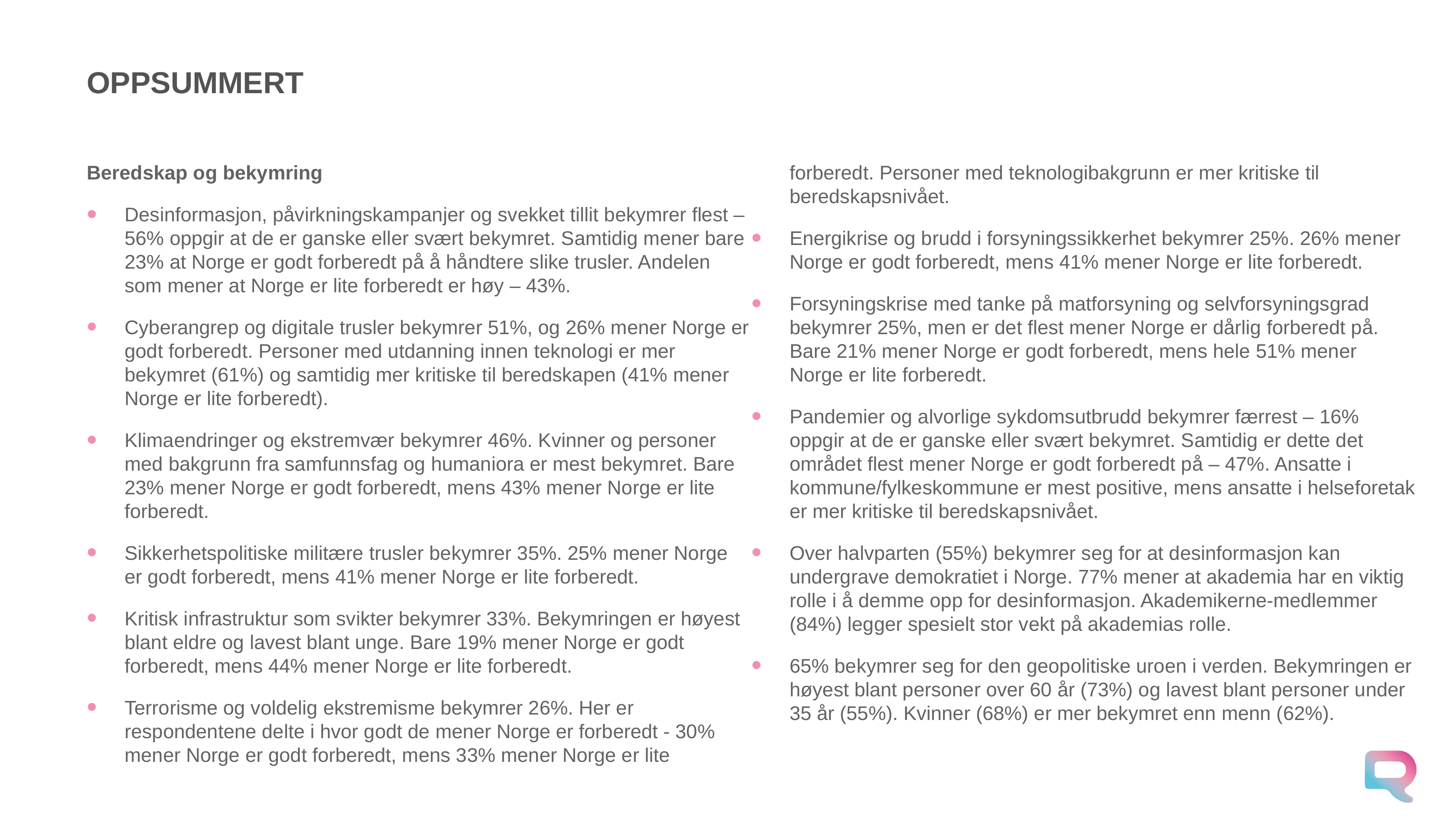

# OPPSUMMERT
Beredskap og bekymring
Desinformasjon, påvirkningskampanjer og svekket tillit bekymrer flest – 56% oppgir at de er ganske eller svært bekymret. Samtidig mener bare 23% at Norge er godt forberedt på å håndtere slike trusler. Andelen som mener at Norge er lite forberedt er høy – 43%.
Cyberangrep og digitale trusler bekymrer 51%, og 26% mener Norge er godt forberedt. Personer med utdanning innen teknologi er mer bekymret (61%) og samtidig mer kritiske til beredskapen (41% mener Norge er lite forberedt).
Klimaendringer og ekstremvær bekymrer 46%. Kvinner og personer med bakgrunn fra samfunnsfag og humaniora er mest bekymret. Bare 23% mener Norge er godt forberedt, mens 43% mener Norge er lite forberedt.
Sikkerhetspolitiske militære trusler bekymrer 35%. 25% mener Norge er godt forberedt, mens 41% mener Norge er lite forberedt.
Kritisk infrastruktur som svikter bekymrer 33%. Bekymringen er høyest blant eldre og lavest blant unge. Bare 19% mener Norge er godt forberedt, mens 44% mener Norge er lite forberedt.
Terrorisme og voldelig ekstremisme bekymrer 26%. Her er respondentene delte i hvor godt de mener Norge er forberedt - 30% mener Norge er godt forberedt, mens 33% mener Norge er lite forberedt. Personer med teknologibakgrunn er mer kritiske til beredskapsnivået.
Energikrise og brudd i forsyningssikkerhet bekymrer 25%. 26% mener Norge er godt forberedt, mens 41% mener Norge er lite forberedt.
Forsyningskrise med tanke på matforsyning og selvforsyningsgrad bekymrer 25%, men er det flest mener Norge er dårlig forberedt på. Bare 21% mener Norge er godt forberedt, mens hele 51% mener Norge er lite forberedt.
Pandemier og alvorlige sykdomsutbrudd bekymrer færrest – 16% oppgir at de er ganske eller svært bekymret. Samtidig er dette det området flest mener Norge er godt forberedt på – 47%. Ansatte i kommune/fylkeskommune er mest positive, mens ansatte i helseforetak er mer kritiske til beredskapsnivået.
Over halvparten (55%) bekymrer seg for at desinformasjon kan undergrave demokratiet i Norge. 77% mener at akademia har en viktig rolle i å demme opp for desinformasjon. Akademikerne-medlemmer (84%) legger spesielt stor vekt på akademias rolle.
65% bekymrer seg for den geopolitiske uroen i verden. Bekymringen er høyest blant personer over 60 år (73%) og lavest blant personer under 35 år (55%). Kvinner (68%) er mer bekymret enn menn (62%).